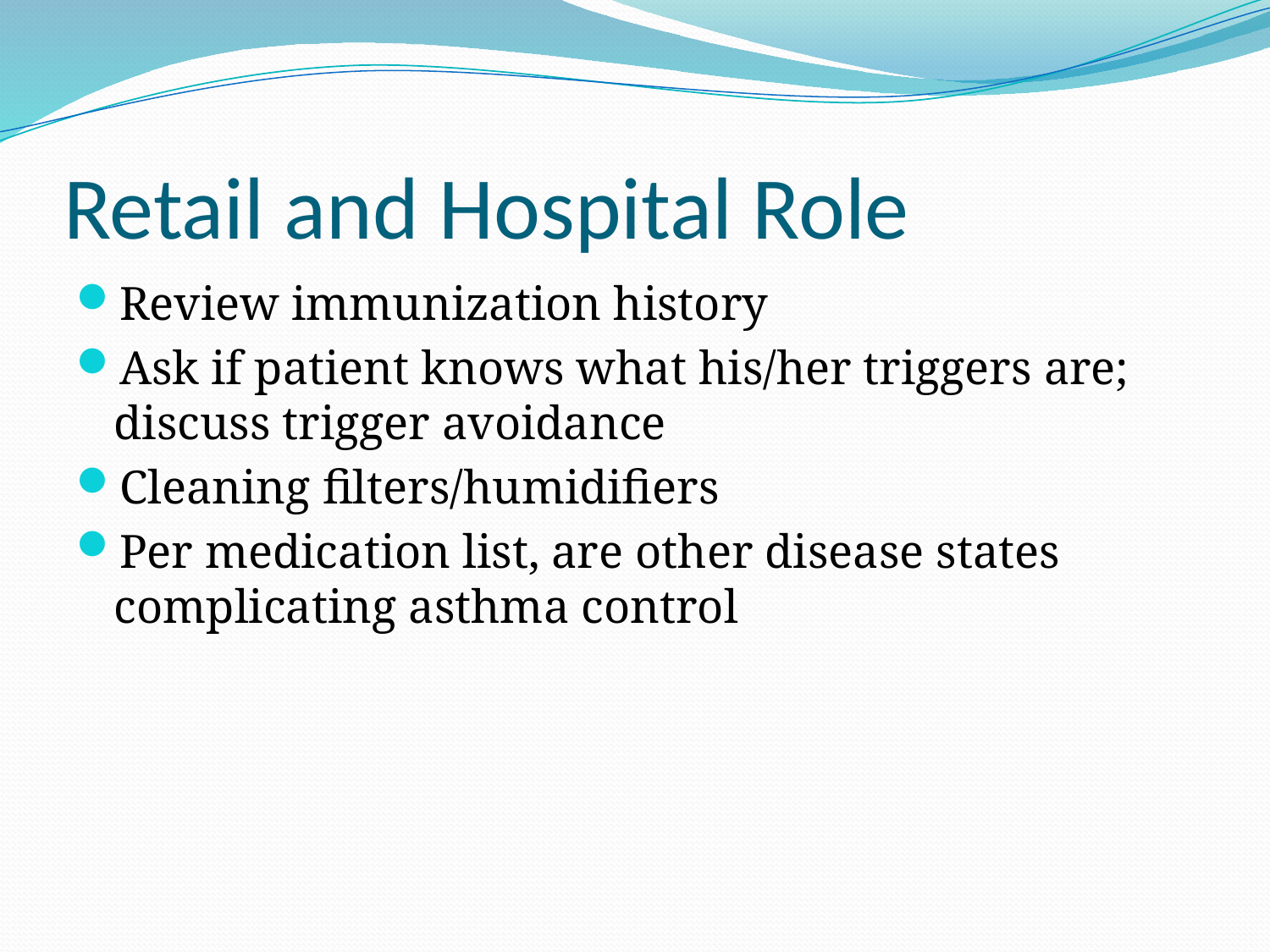

# Retail and Hospital Role
Review immunization history
Ask if patient knows what his/her triggers are; discuss trigger avoidance
Cleaning filters/humidifiers
Per medication list, are other disease states complicating asthma control